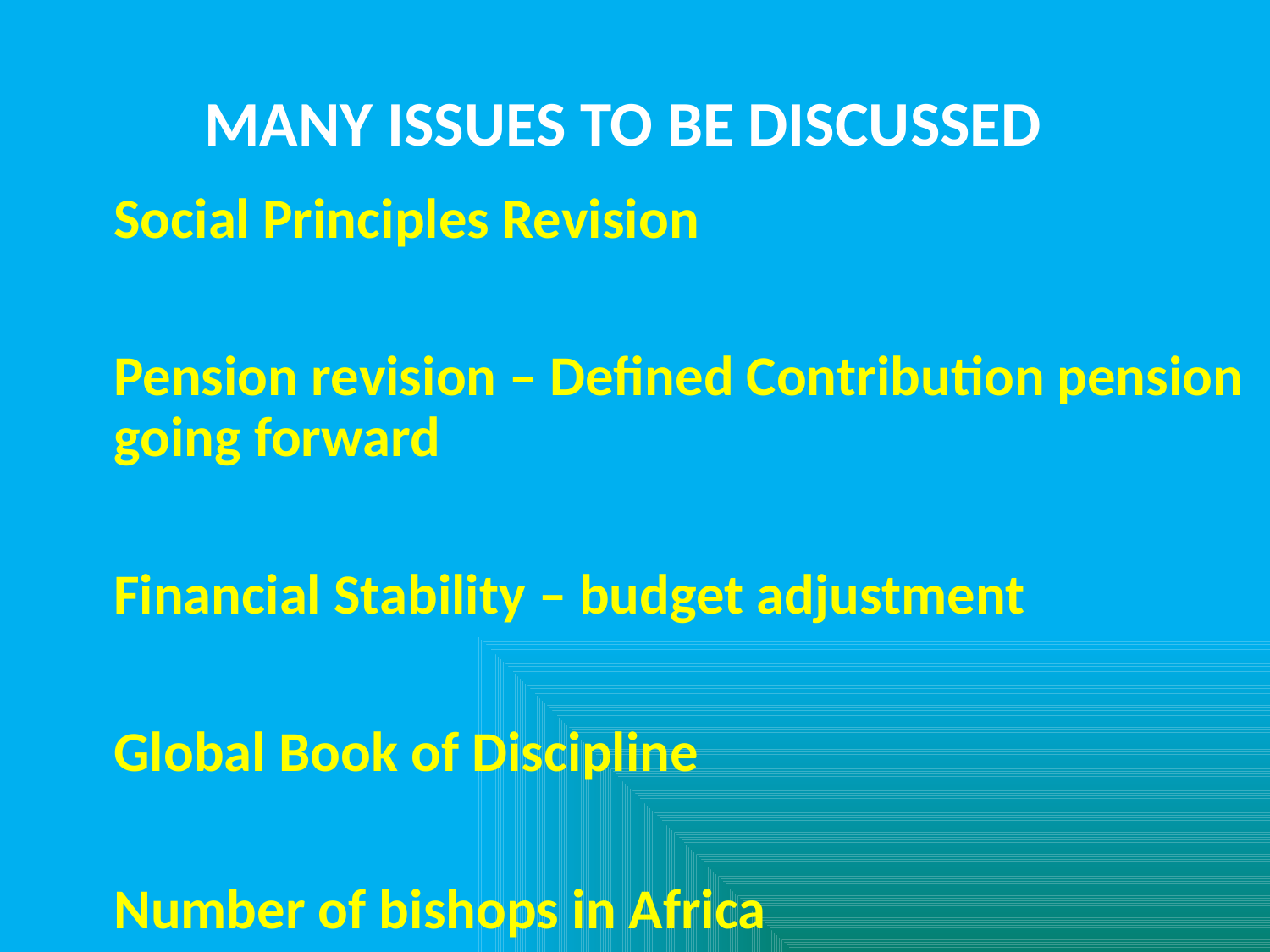

# MANY ISSUES TO BE DISCUSSED
Social Principles Revision

Pension revision – Defined Contribution pension going forward

Financial Stability – budget adjustment

Global Book of Discipline

Number of bishops in Africa